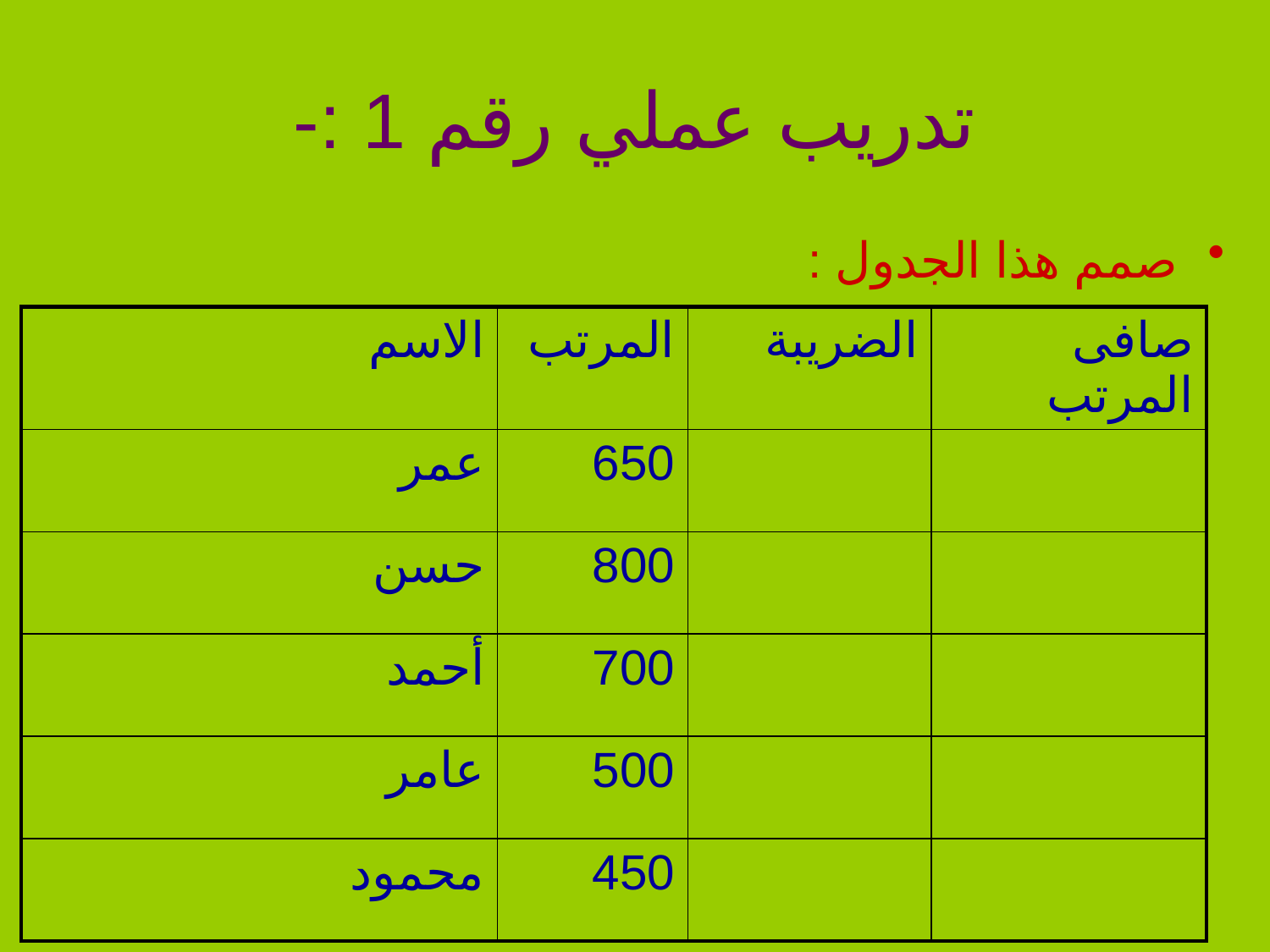

# تدريب عملي رقم 1 :-
صمم هذا الجدول :

| الاسم | المرتب | الضريبة | صافى المرتب |
| --- | --- | --- | --- |
| عمر | 650 |  |  |
| حسن | 800 |  |  |
| أحمد | 700 |  |  |
| عامر | 500 |  |  |
| محمود | 450 |  |  |